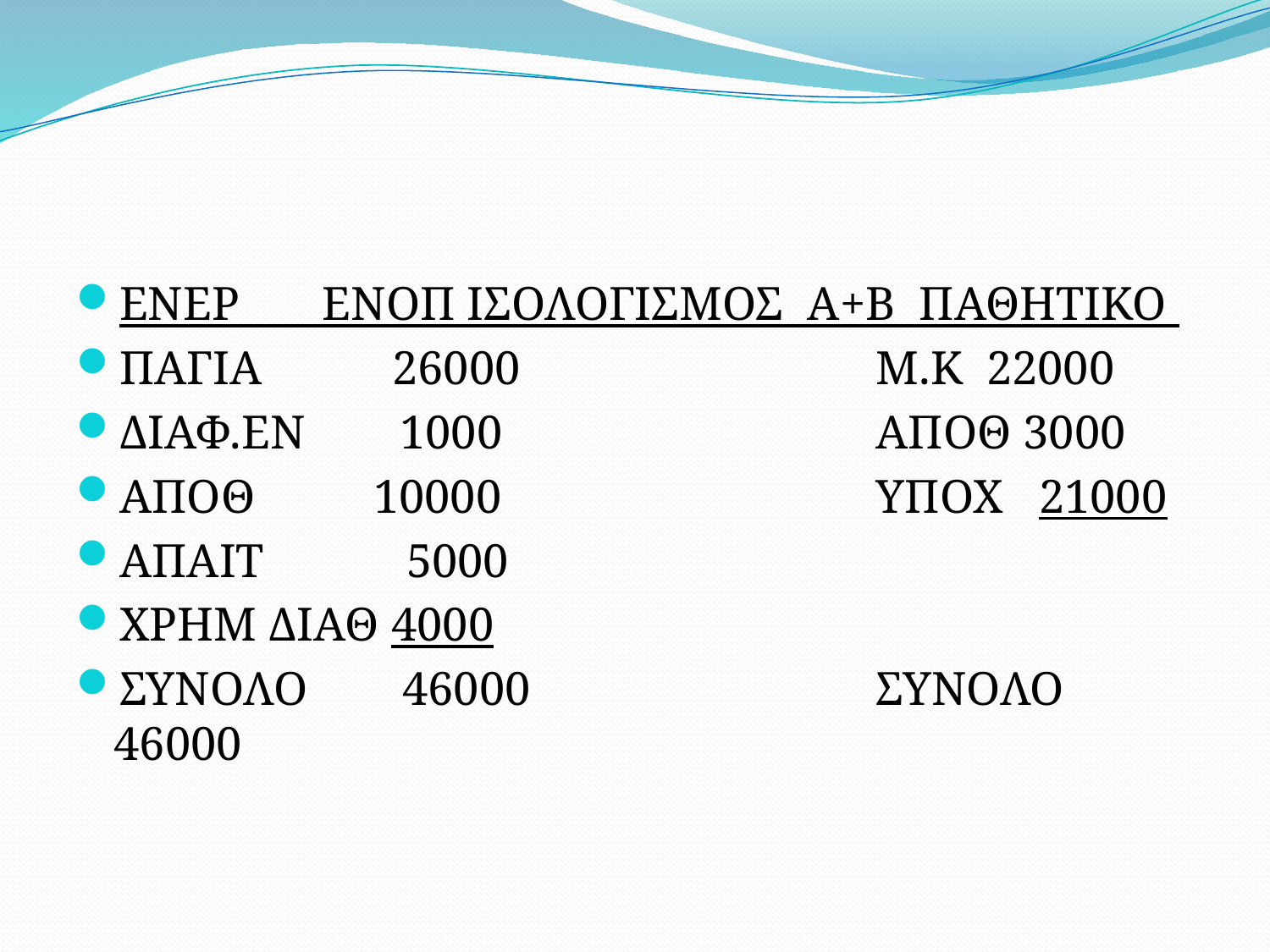

#
ΕΝΕΡ       ΕΝΟΠ ΙΣΟΛΟΓΙΣΜΟΣ  Α+Β  ΠΑΘΗΤΙΚΟ
ΠΑΓΙΑ           26000			Μ.Κ  22000
ΔΙΑΦ.ΕΝ        1000			ΑΠΟΘ 3000
ΑΠΟΘ          10000			ΥΠΟΧ   21000
ΑΠΑΙΤ            5000
ΧΡΗΜ ΔΙΑΘ 4000
ΣΥΝΟΛΟ        46000			ΣΥΝΟΛΟ 46000